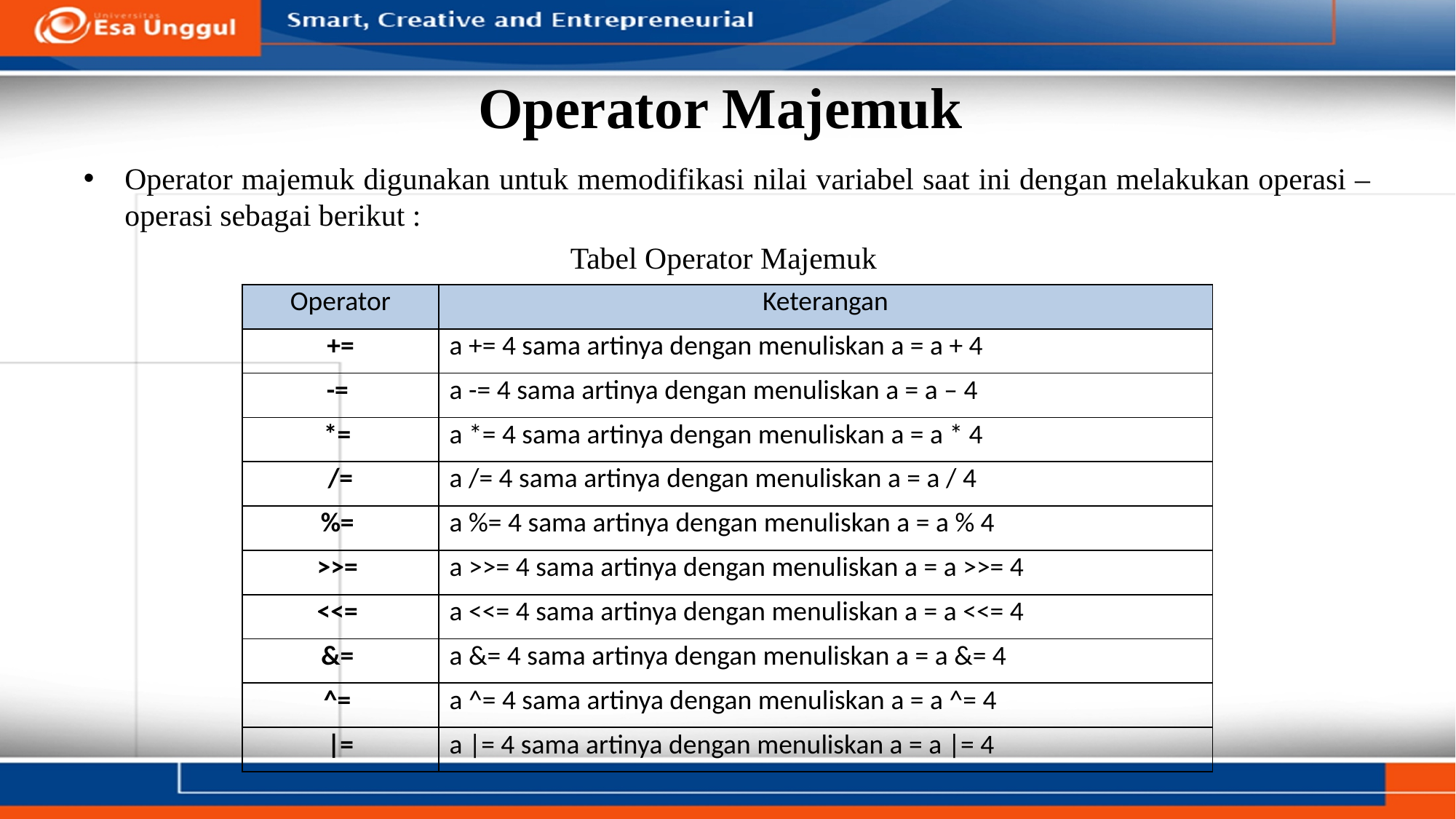

# Operator Majemuk
Operator majemuk digunakan untuk memodifikasi nilai variabel saat ini dengan melakukan operasi – operasi sebagai berikut :
Tabel Operator Majemuk
| Operator | Keterangan |
| --- | --- |
| += | a += 4 sama artinya dengan menuliskan a = a + 4 |
| -= | a -= 4 sama artinya dengan menuliskan a = a – 4 |
| \*= | a \*= 4 sama artinya dengan menuliskan a = a \* 4 |
| /= | a /= 4 sama artinya dengan menuliskan a = a / 4 |
| %= | a %= 4 sama artinya dengan menuliskan a = a % 4 |
| >>= | a >>= 4 sama artinya dengan menuliskan a = a >>= 4 |
| <<= | a <<= 4 sama artinya dengan menuliskan a = a <<= 4 |
| &= | a &= 4 sama artinya dengan menuliskan a = a &= 4 |
| ^= | a ^= 4 sama artinya dengan menuliskan a = a ^= 4 |
| |= | a |= 4 sama artinya dengan menuliskan a = a |= 4 |